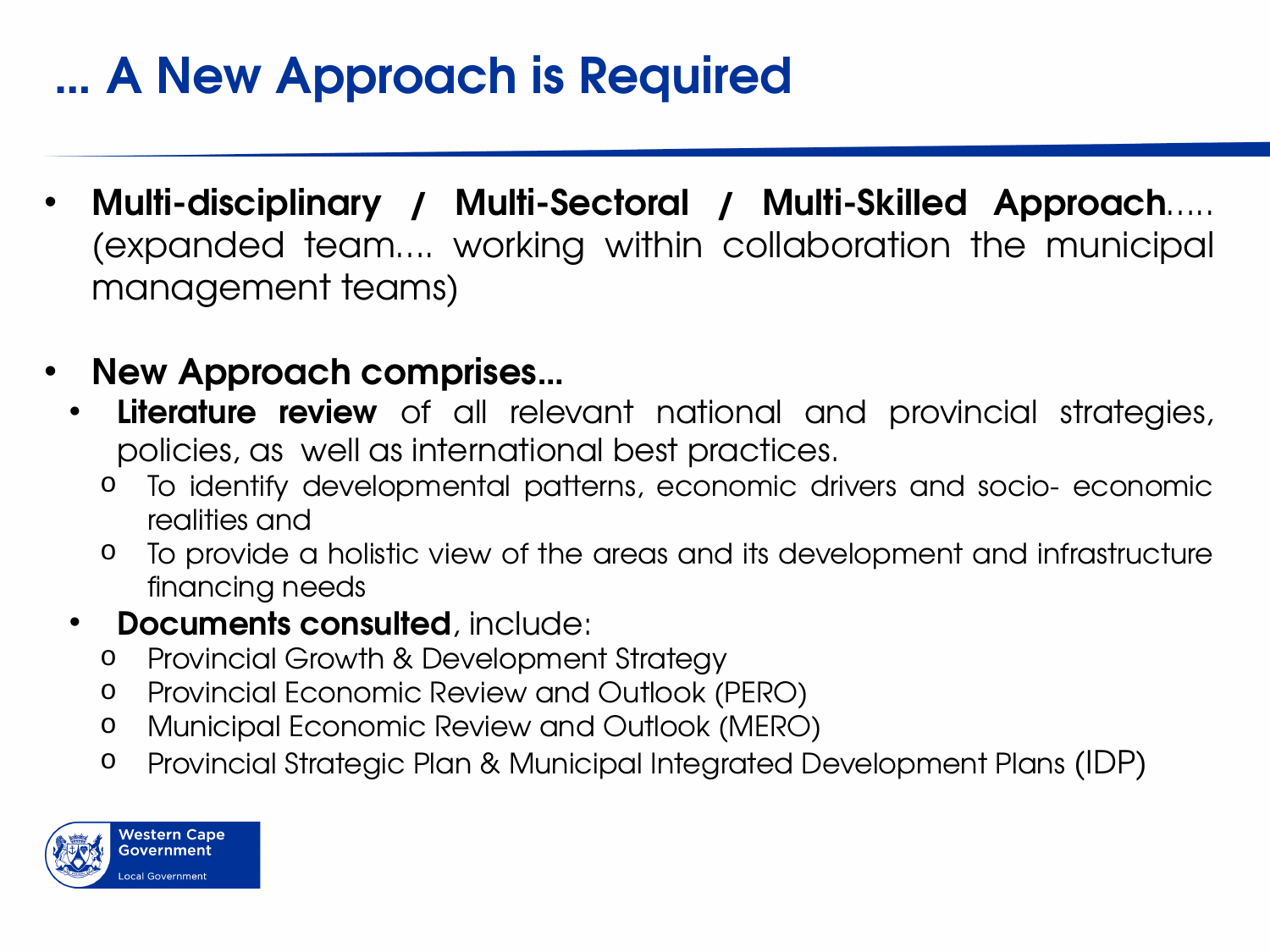

# … A New Approach is Required
Multi-disciplinary / Multi-Sectoral / Multi-Skilled Approach….. (expanded team…. working within collaboration the municipal management teams)

New Approach comprises…
Literature review of all relevant national and provincial strategies, policies, as  well as international best practices.
To identify developmental patterns, economic drivers and socio- economic realities and
To provide a holistic view of the areas and its development and infrastructure financing needs
Documents consulted, include:
Provincial Growth & Development Strategy
Provincial Economic Review and Outlook (PERO)
Municipal Economic Review and Outlook (MERO)
Provincial Strategic Plan & Municipal Integrated Development Plans (IDP)